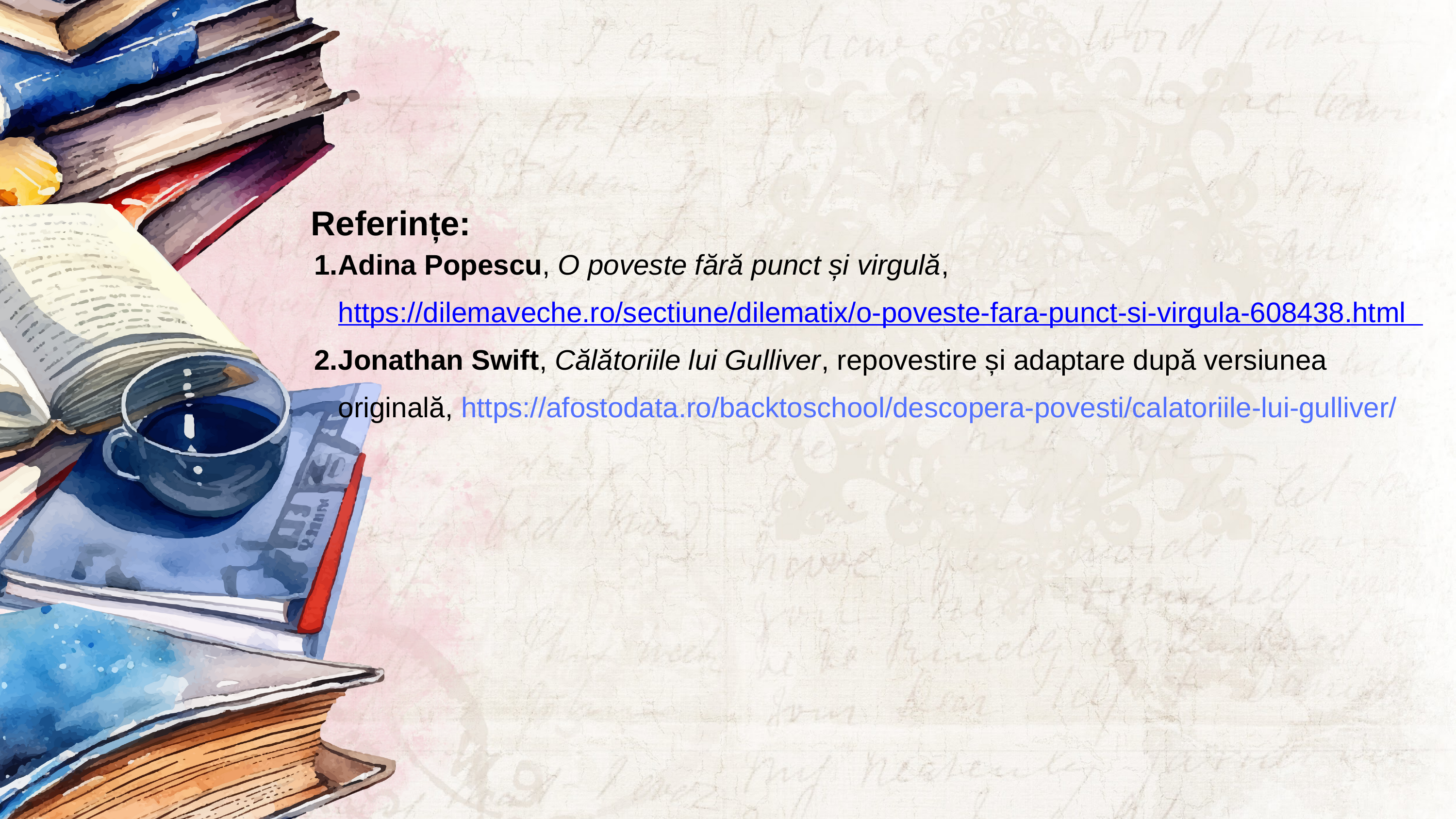

Referințe:

Adina Popescu, O poveste fără punct și virgulă, https://dilemaveche.ro/sectiune/dilematix/o-poveste-fara-punct-si-virgula-608438.html
Jonathan Swift, Călătoriile lui Gulliver, repovestire și adaptare după versiunea originală, https://afostodata.ro/backtoschool/descopera-povesti/calatoriile-lui-gulliver/